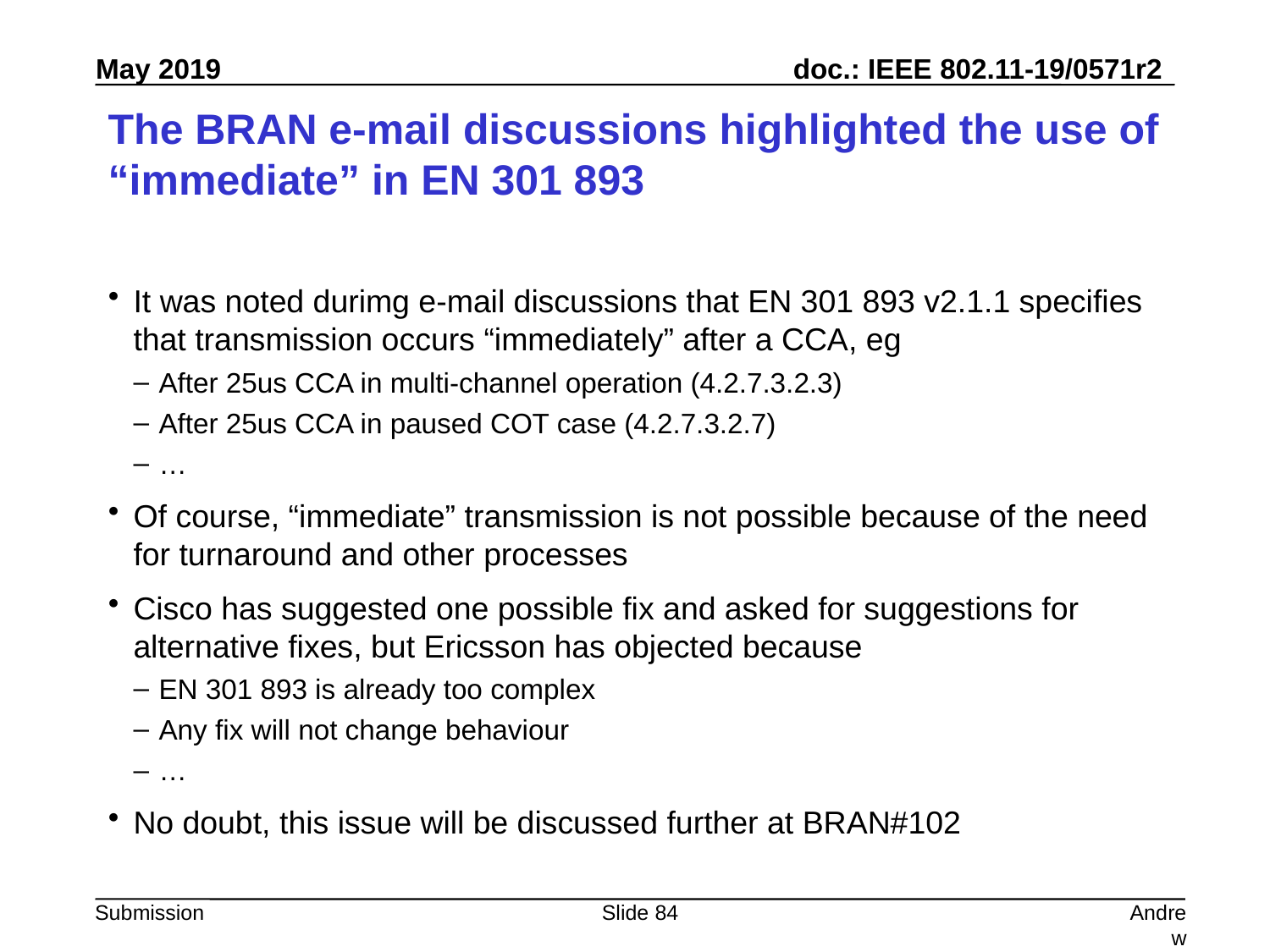

# The BRAN e-mail discussions highlighted the use of “immediate” in EN 301 893
It was noted durimg e-mail discussions that EN 301 893 v2.1.1 specifies that transmission occurs “immediately” after a CCA, eg
After 25us CCA in multi-channel operation (4.2.7.3.2.3)
After 25us CCA in paused COT case (4.2.7.3.2.7)
…
Of course, “immediate” transmission is not possible because of the need for turnaround and other processes
Cisco has suggested one possible fix and asked for suggestions for alternative fixes, but Ericsson has objected because
EN 301 893 is already too complex
Any fix will not change behaviour
…
No doubt, this issue will be discussed further at BRAN#102

Slide 84
Andrew Myles, Cisco